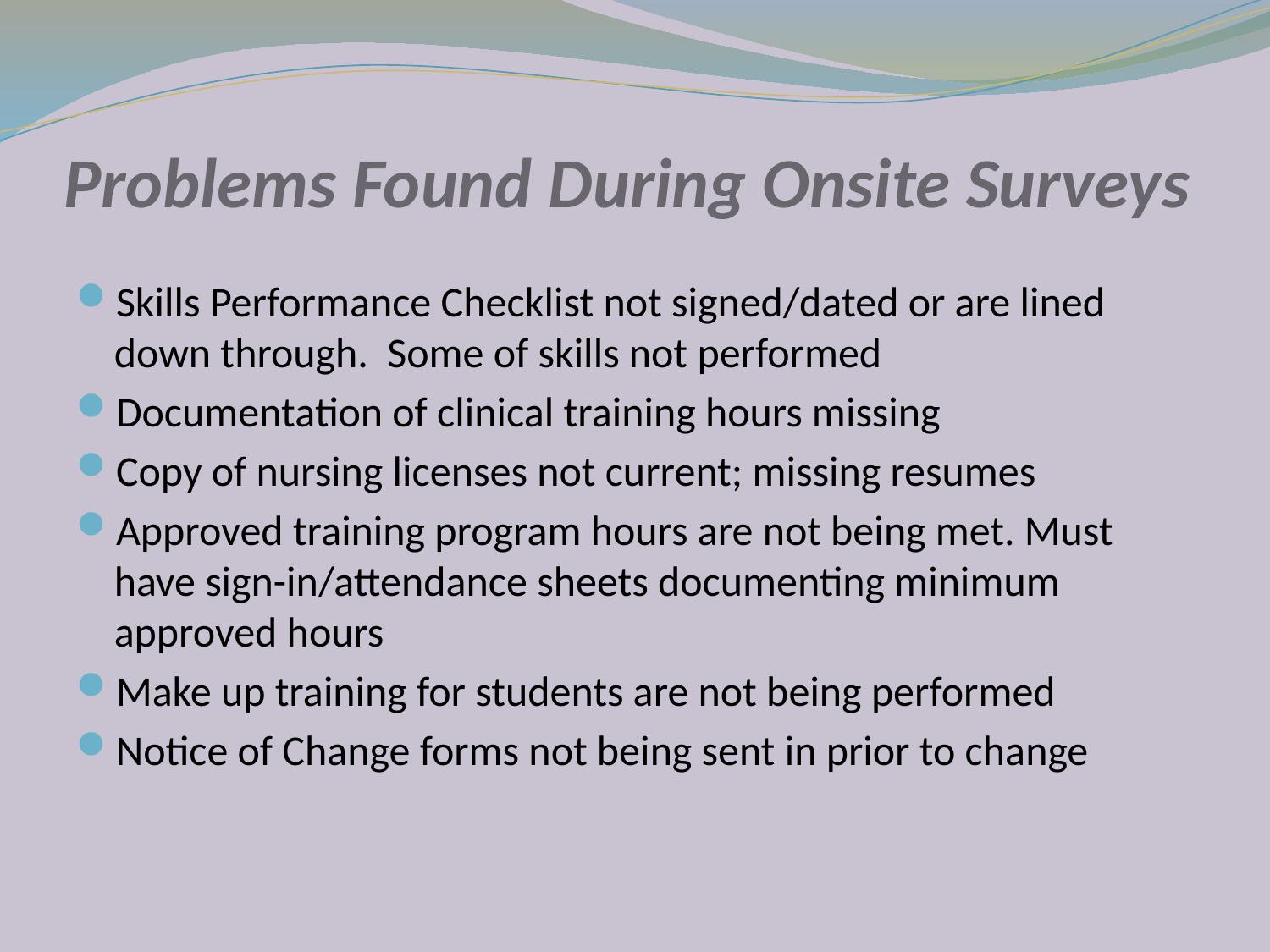

# Problems Found During Onsite Surveys
Skills Performance Checklist not signed/dated or are lined down through.  Some of skills not performed
Documentation of clinical training hours missing
Copy of nursing licenses not current; missing resumes
Approved training program hours are not being met. Must have sign-in/attendance sheets documenting minimum approved hours
Make up training for students are not being performed
Notice of Change forms not being sent in prior to change